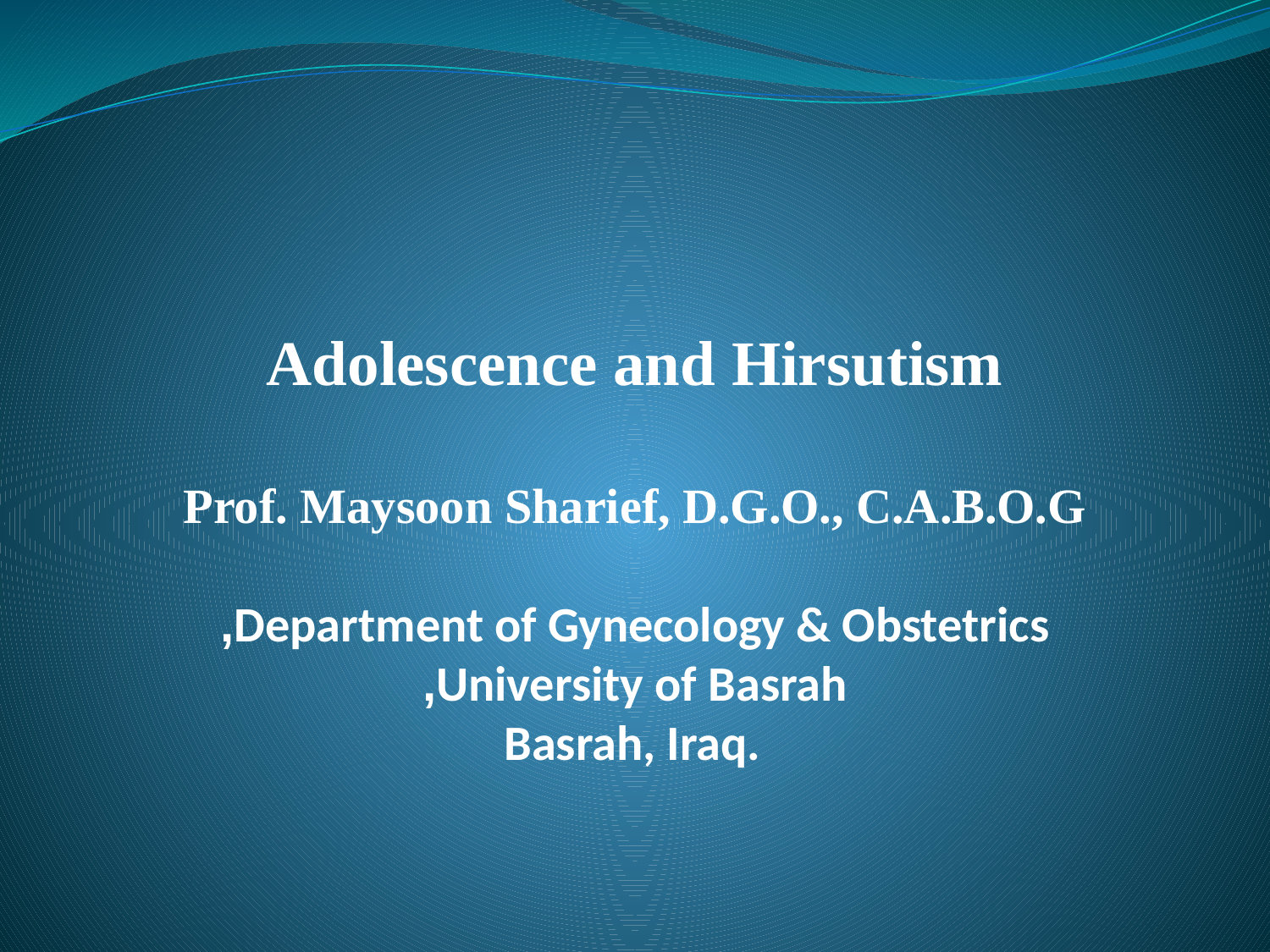

Adolescence and Hirsutism

Prof. Maysoon Sharief, D.G.O., C.A.B.O.G

Department of Gynecology & Obstetrics,
University of Basrah,
Basrah, Iraq.